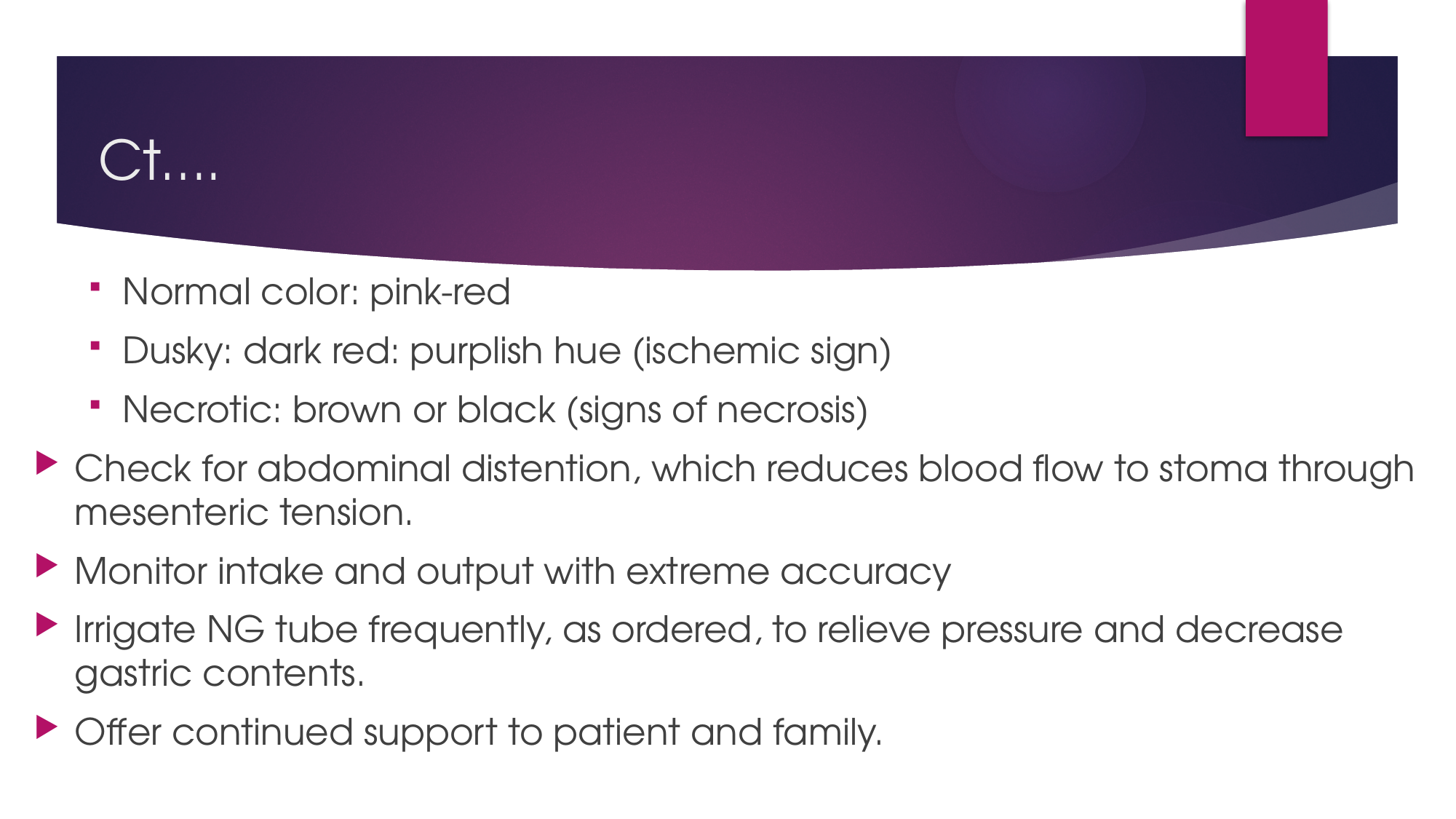

# Ct….
Normal color: pink-red
Dusky: dark red: purplish hue (ischemic sign)
Necrotic: brown or black (signs of necrosis)
Check for abdominal distention, which reduces blood flow to stoma through mesenteric tension.
Monitor intake and output with extreme accuracy
Irrigate NG tube frequently, as ordered, to relieve pressure and decrease gastric contents.
Offer continued support to patient and family.